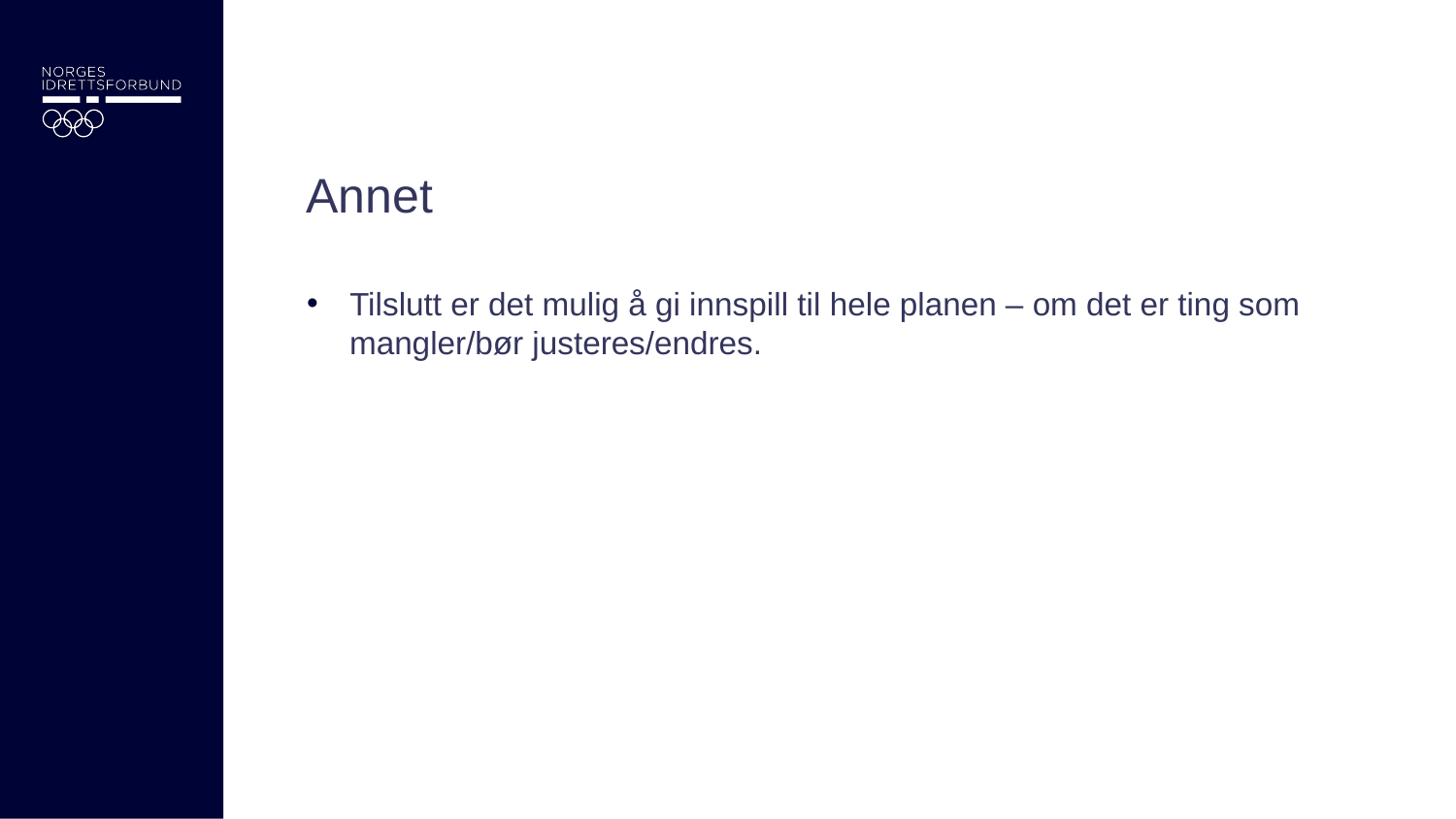

# Annet
Tilslutt er det mulig å gi innspill til hele planen – om det er ting som mangler/bør justeres/endres.